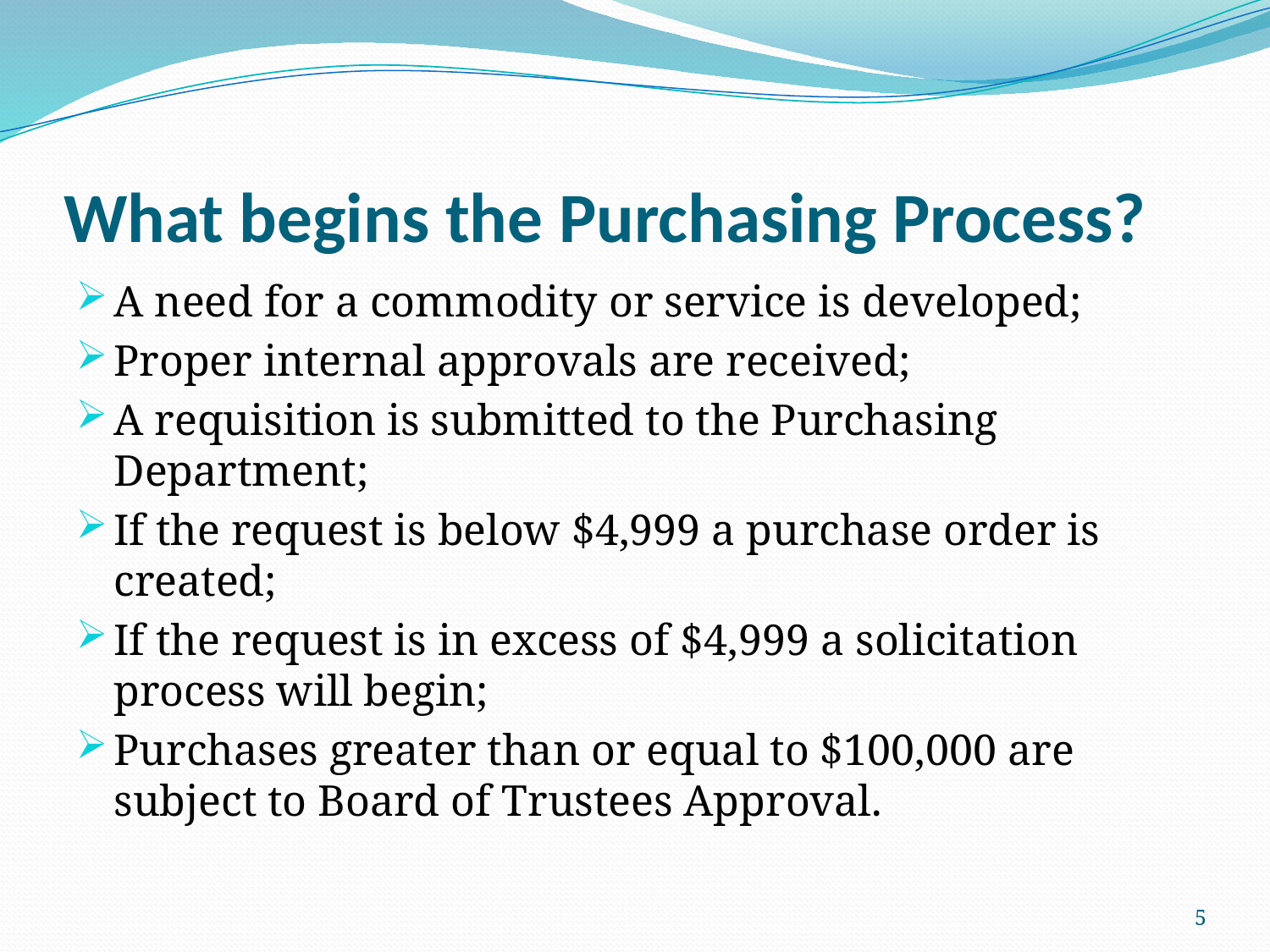

# What begins the Purchasing Process?
A need for a commodity or service is developed;
Proper internal approvals are received;
A requisition is submitted to the Purchasing Department;
If the request is below $4,999 a purchase order is created;
If the request is in excess of $4,999 a solicitation process will begin;
Purchases greater than or equal to $100,000 are subject to Board of Trustees Approval.
5